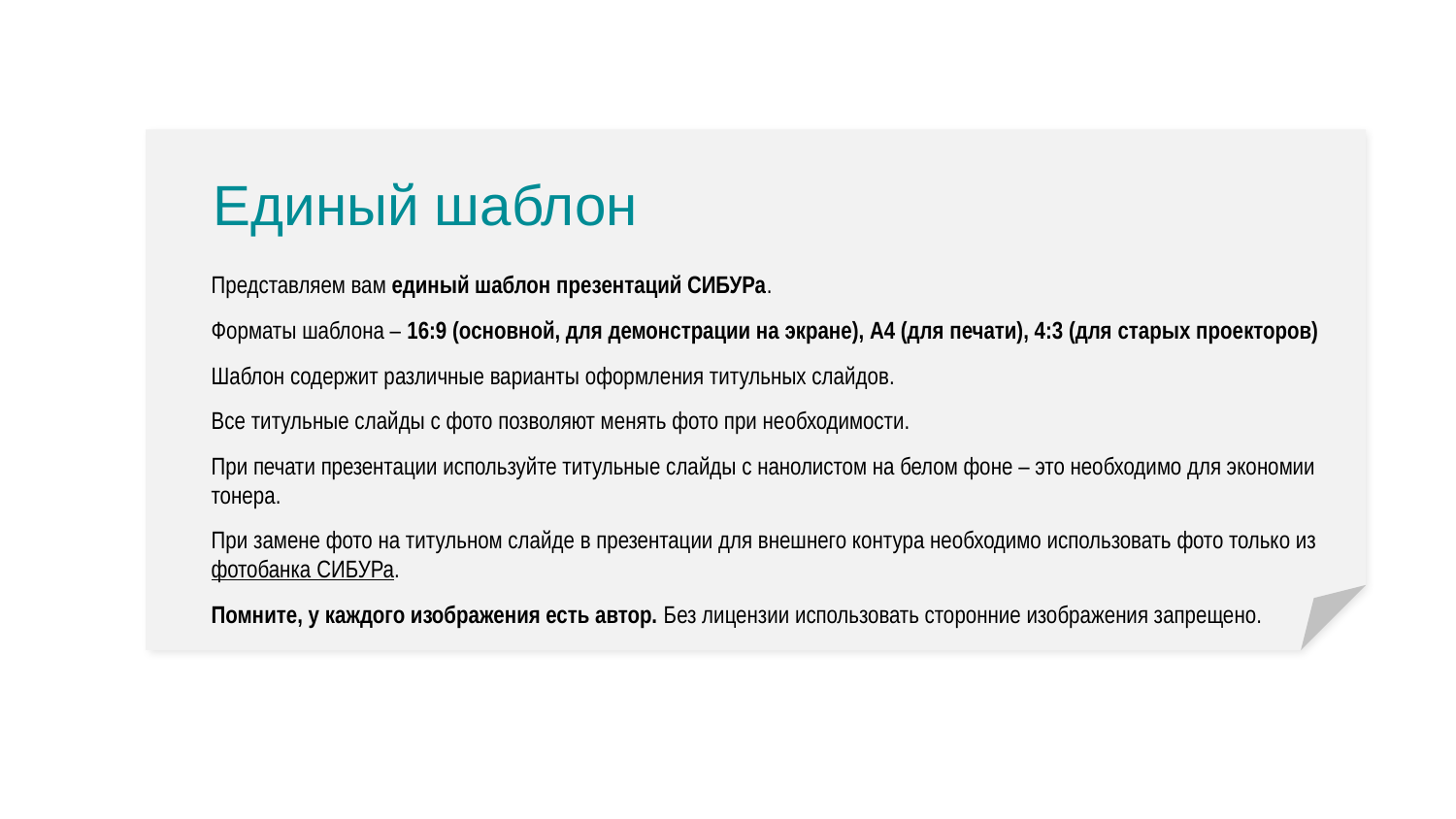

Единый шаблон
Представляем вам единый шаблон презентаций СИБУРа.
Форматы шаблона – 16:9 (основной, для демонстрации на экране), А4 (для печати), 4:3 (для старых проекторов)
Шаблон содержит различные варианты оформления титульных слайдов.
Все титульные слайды с фото позволяют менять фото при необходимости.
При печати презентации используйте титульные слайды с нанолистом на белом фоне – это необходимо для экономии тонера.
При замене фото на титульном слайде в презентации для внешнего контура необходимо использовать фото только из фотобанка СИБУРа.
Помните, у каждого изображения есть автор. Без лицензии использовать сторонние изображения запрещено.
1